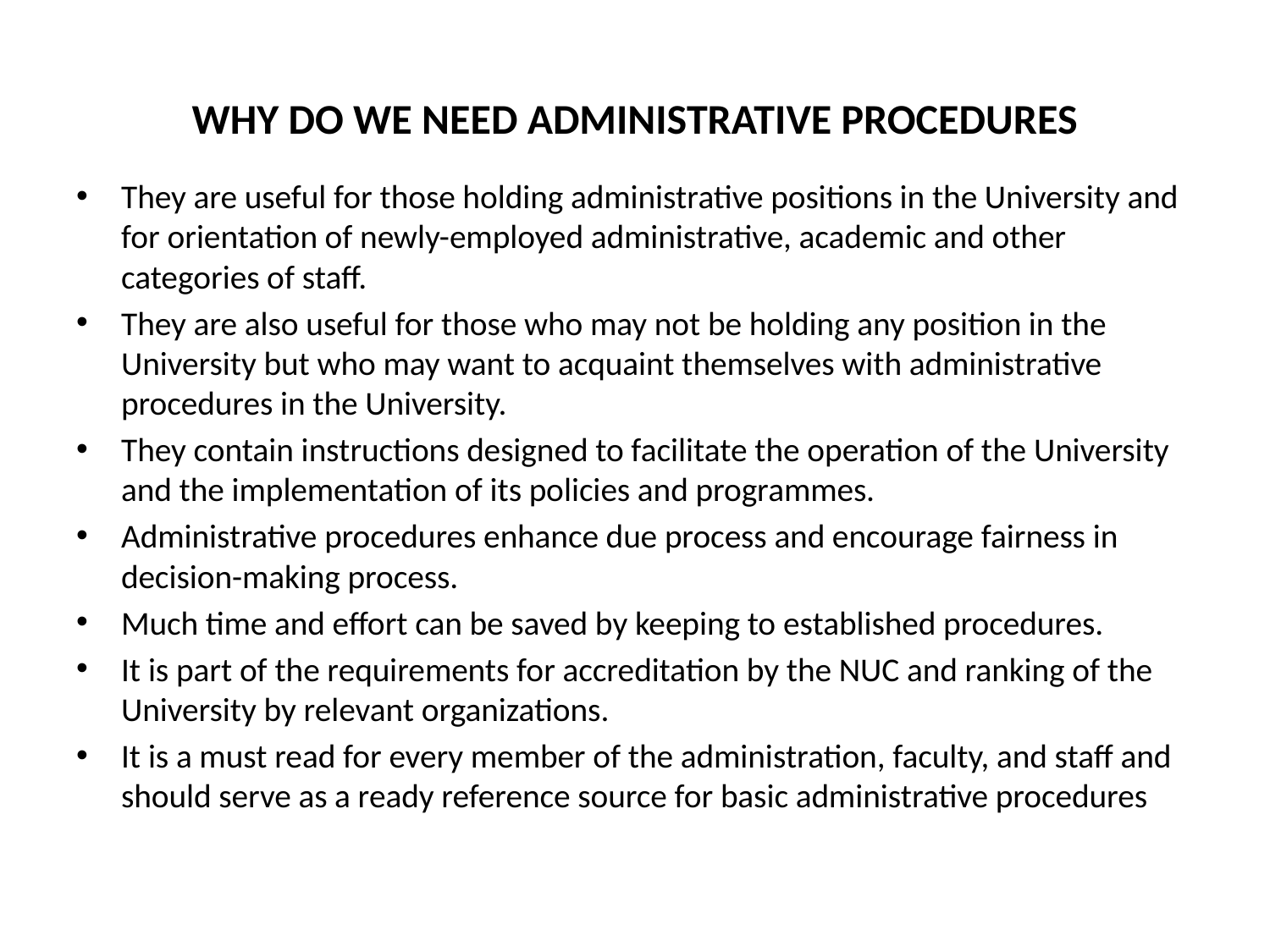

# WHY DO WE NEED ADMINISTRATIVE PROCEDURES
They are useful for those holding administrative positions in the University and for orientation of newly-employed administrative, academic and other categories of staff.
They are also useful for those who may not be holding any position in the University but who may want to acquaint themselves with administrative procedures in the University.
They contain instructions designed to facilitate the operation of the University and the implementation of its policies and programmes.
Administrative procedures enhance due process and encourage fairness in decision-making process.
Much time and effort can be saved by keeping to established procedures.
It is part of the requirements for accreditation by the NUC and ranking of the University by relevant organizations.
It is a must read for every member of the administration, faculty, and staff and should serve as a ready reference source for basic administrative procedures